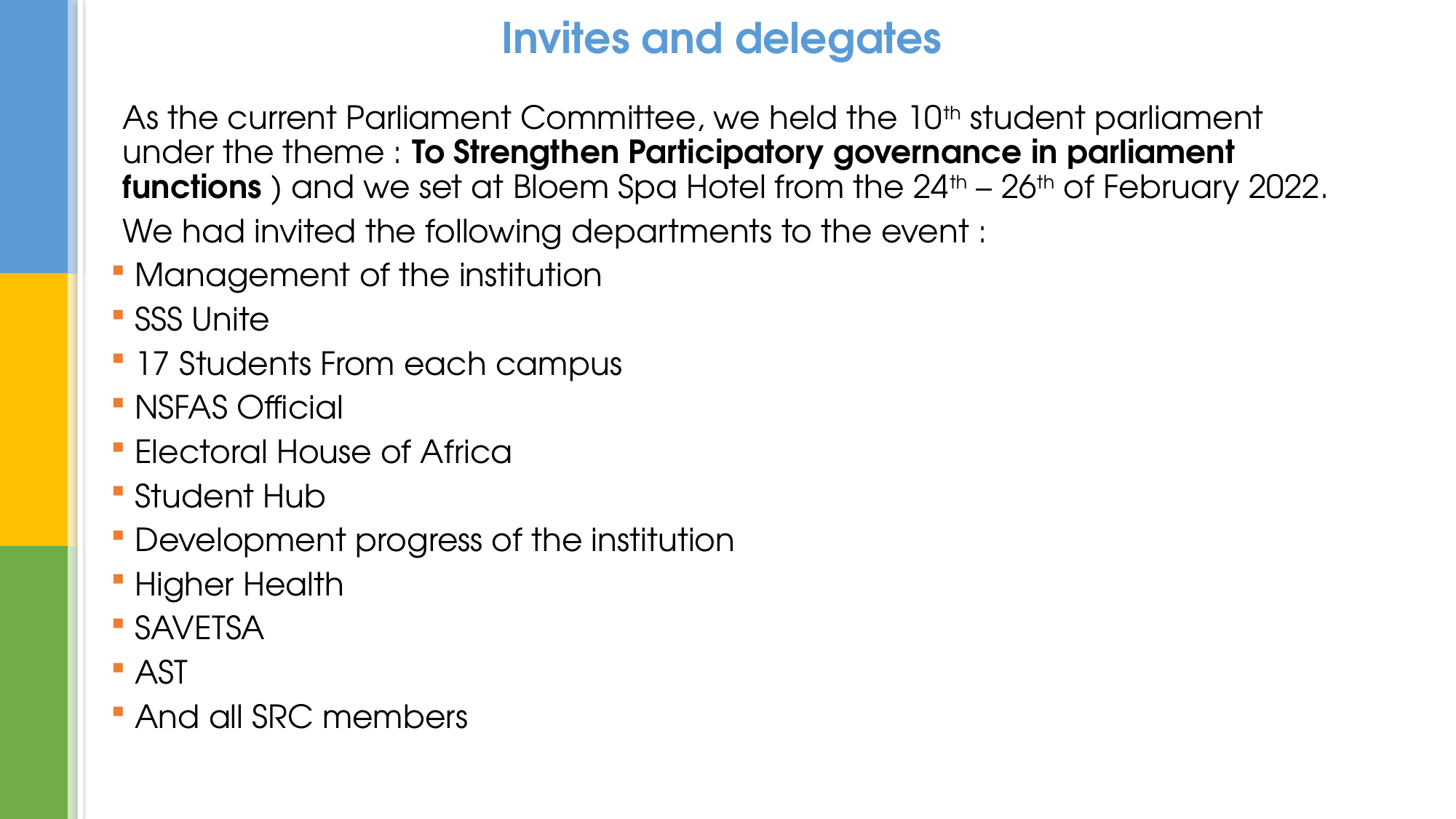

# Invites and delegates
As the current Parliament Committee, we held the 10th student parliament under the theme : To Strengthen Participatory governance in parliament functions ) and we set at Bloem Spa Hotel from the 24th – 26th of February 2022.
We had invited the following departments to the event :
Management of the institution
SSS Unite
17 Students From each campus
NSFAS Official
Electoral House of Africa
Student Hub
Development progress of the institution
Higher Health
SAVETSA
AST
And all SRC members